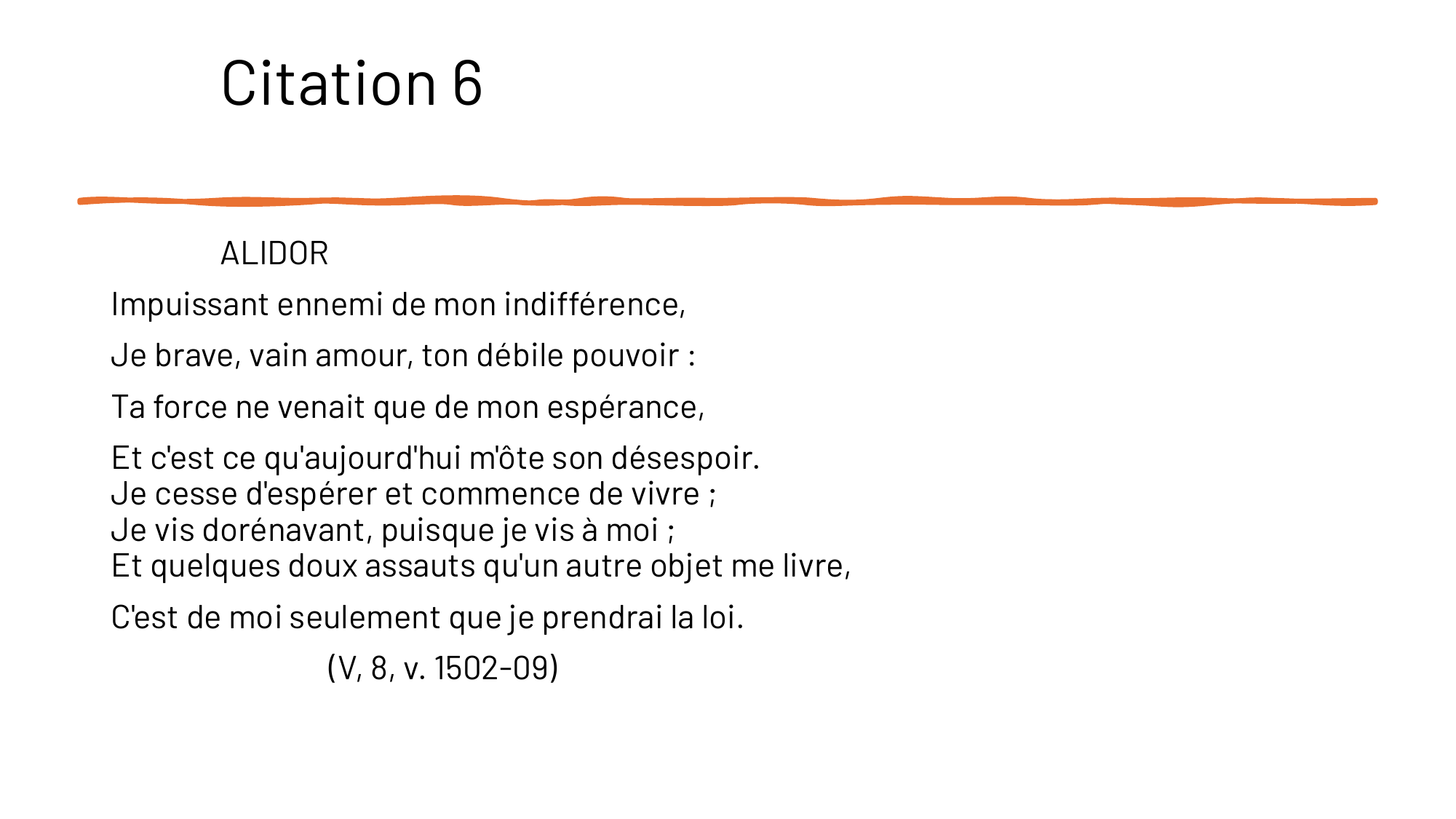

# Citation 6

	ALIDOR
Impuissant ennemi de mon indifférence,
Je brave, vain amour, ton débile pouvoir :
Ta force ne venait que de mon espérance,
Et c'est ce qu'aujourd'hui m'ôte son désespoir.
Je cesse d'espérer et commence de vivre ;
Je vis dorénavant, puisque je vis à moi ;
Et quelques doux assauts qu'un autre objet me livre,
C'est de moi seulement que je prendrai la loi.
		(V, 8, v. 1502-09)